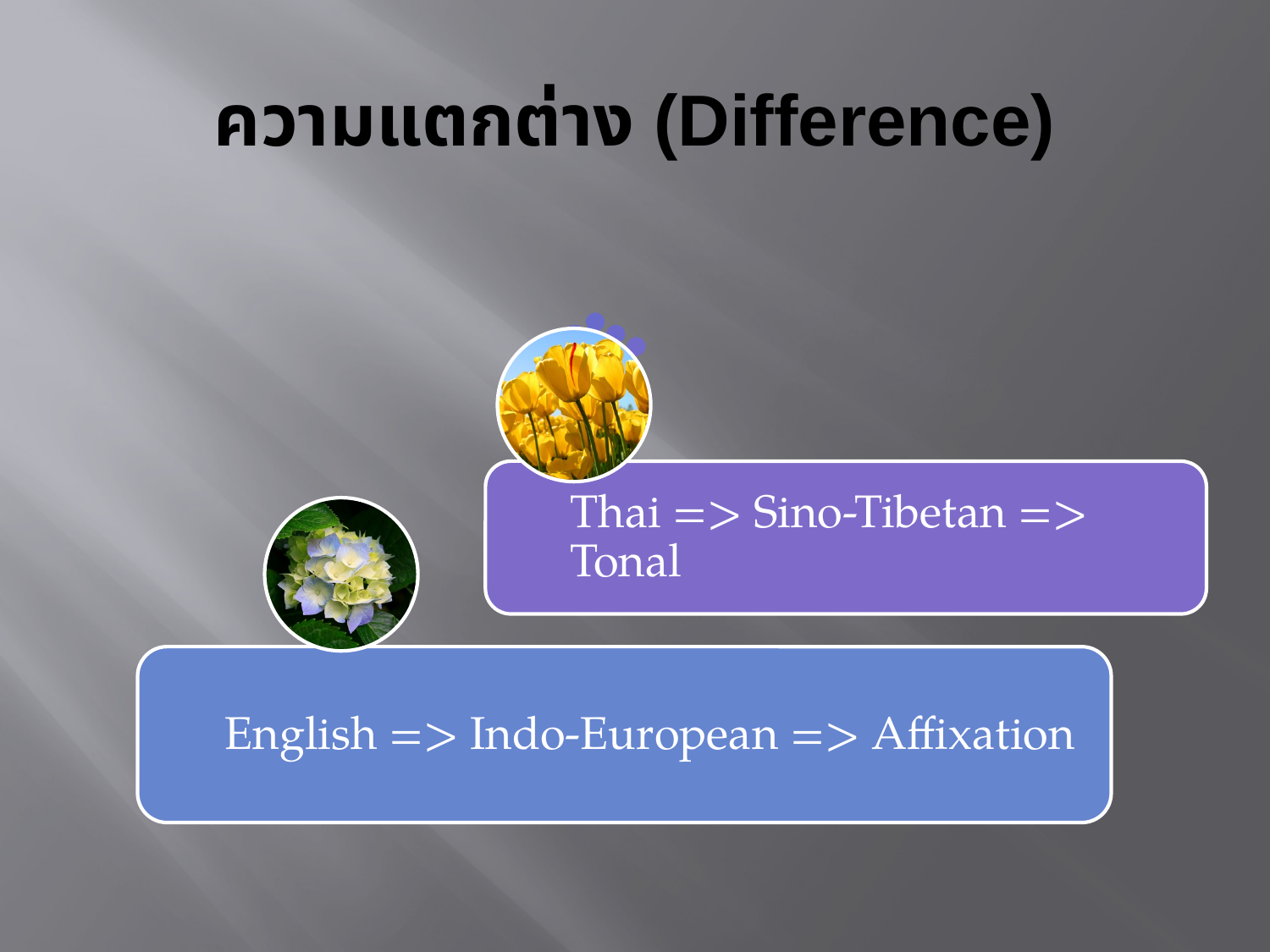

# ความแตกต่าง (Difference)
English => Indo-European => Affixation
Thai => Sino-Tibetan => Tonal